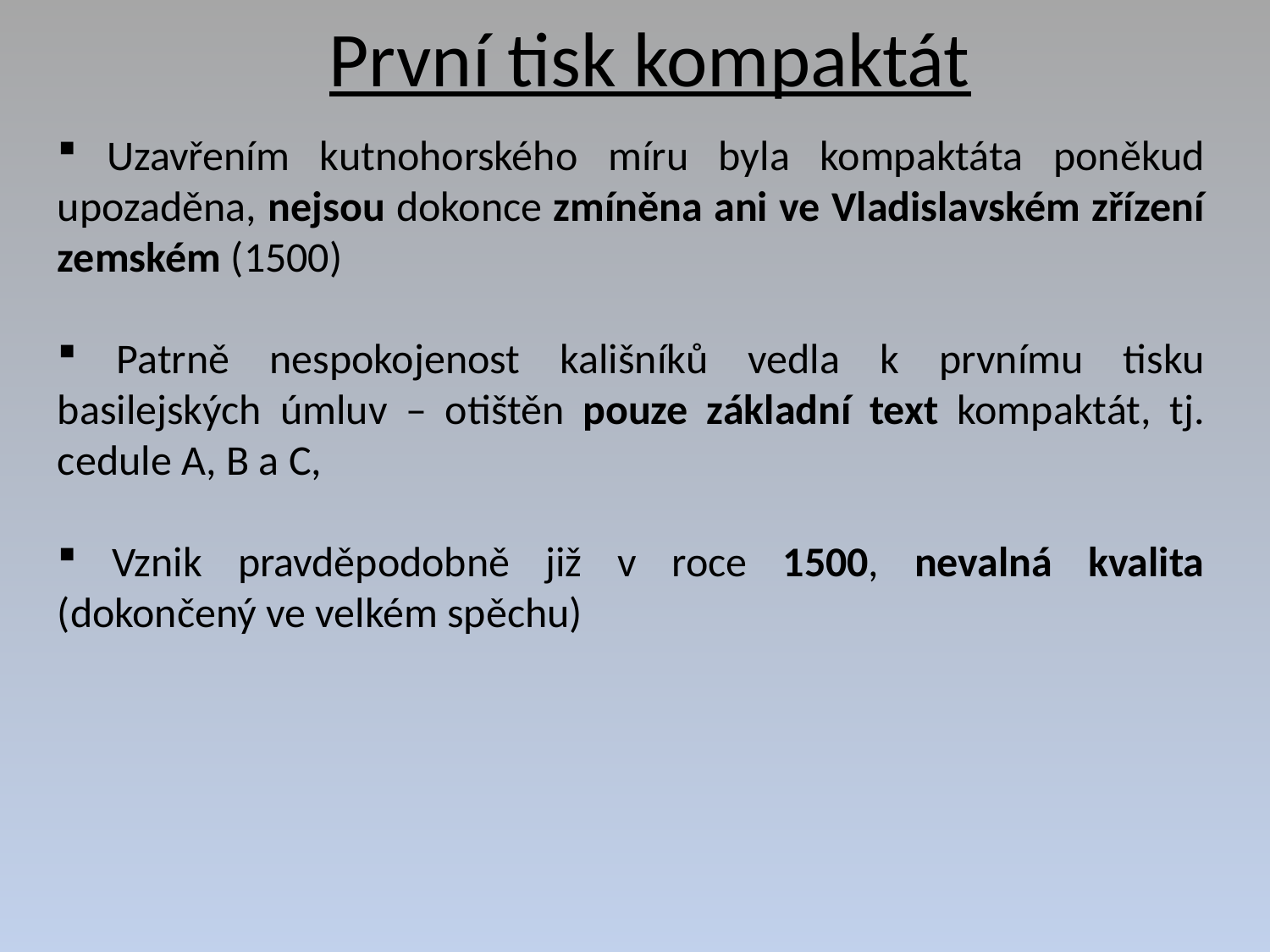

# První tisk kompaktát

 Uzavřením kutnohorského míru byla kompaktáta poněkud upozaděna, nejsou dokonce zmíněna ani ve Vladislavském zřízení zemském (1500)

 Patrně nespokojenost kališníků vedla k prvnímu tisku basilejských úmluv – otištěn pouze základní text kompaktát, tj. cedule A, B a C,

 Vznik pravděpodobně již v roce 1500, nevalná kvalita (dokončený ve velkém spěchu)